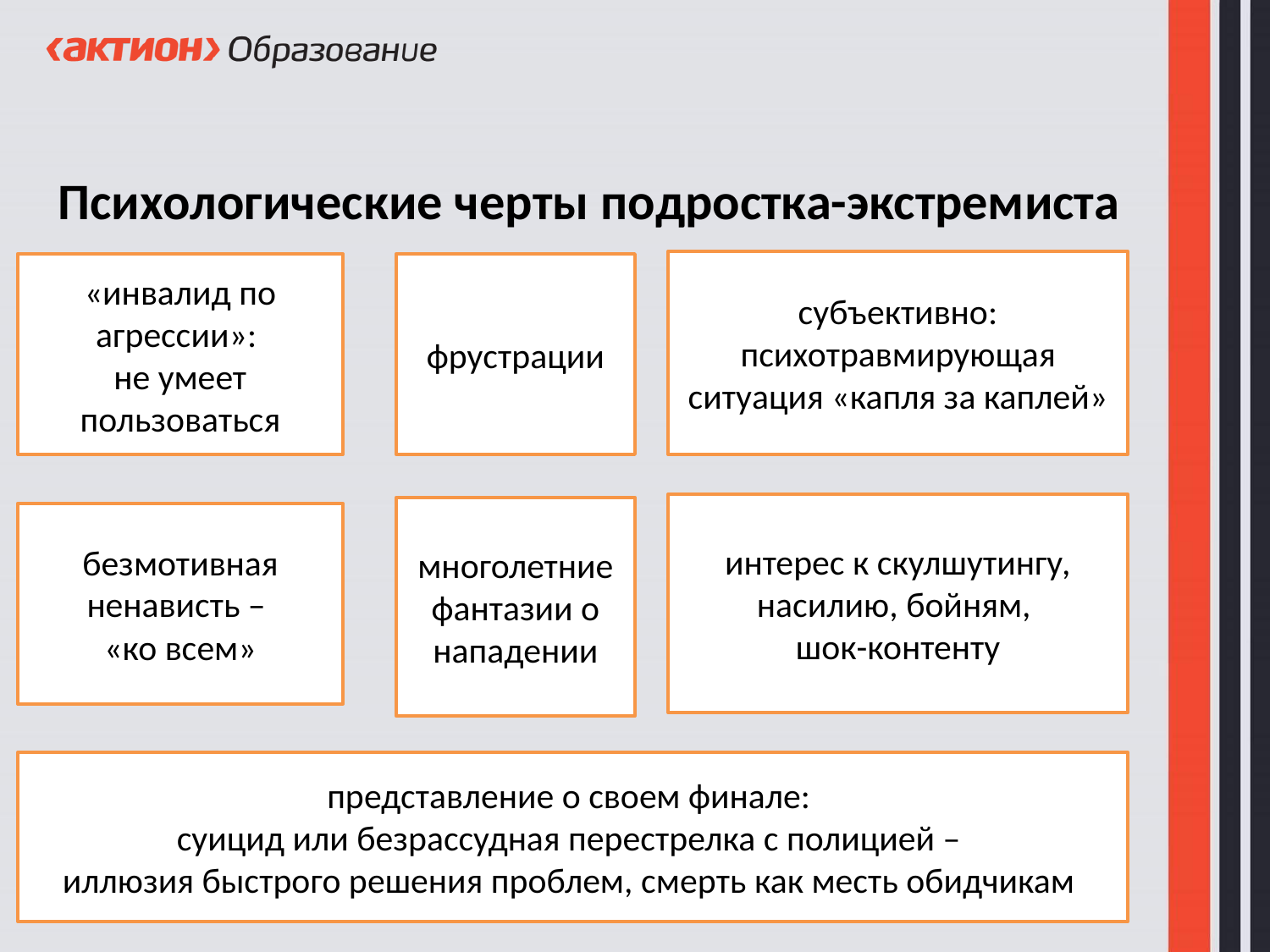

Психологические черты подростка-экстремиста

субъективно: психотравмирующая ситуация «капля за каплей»
«инвалид по агрессии»:
не умеет пользоваться
фрустрации
интерес к скулшутингу, насилию, бойням,
шок-контенту
многолетние фантазии о нападении
безмотивная ненависть –
«ко всем»
представление о своем финале:
суицид или безрассудная перестрелка с полицией –
иллюзия быстрого решения проблем, смерть как месть обидчикам